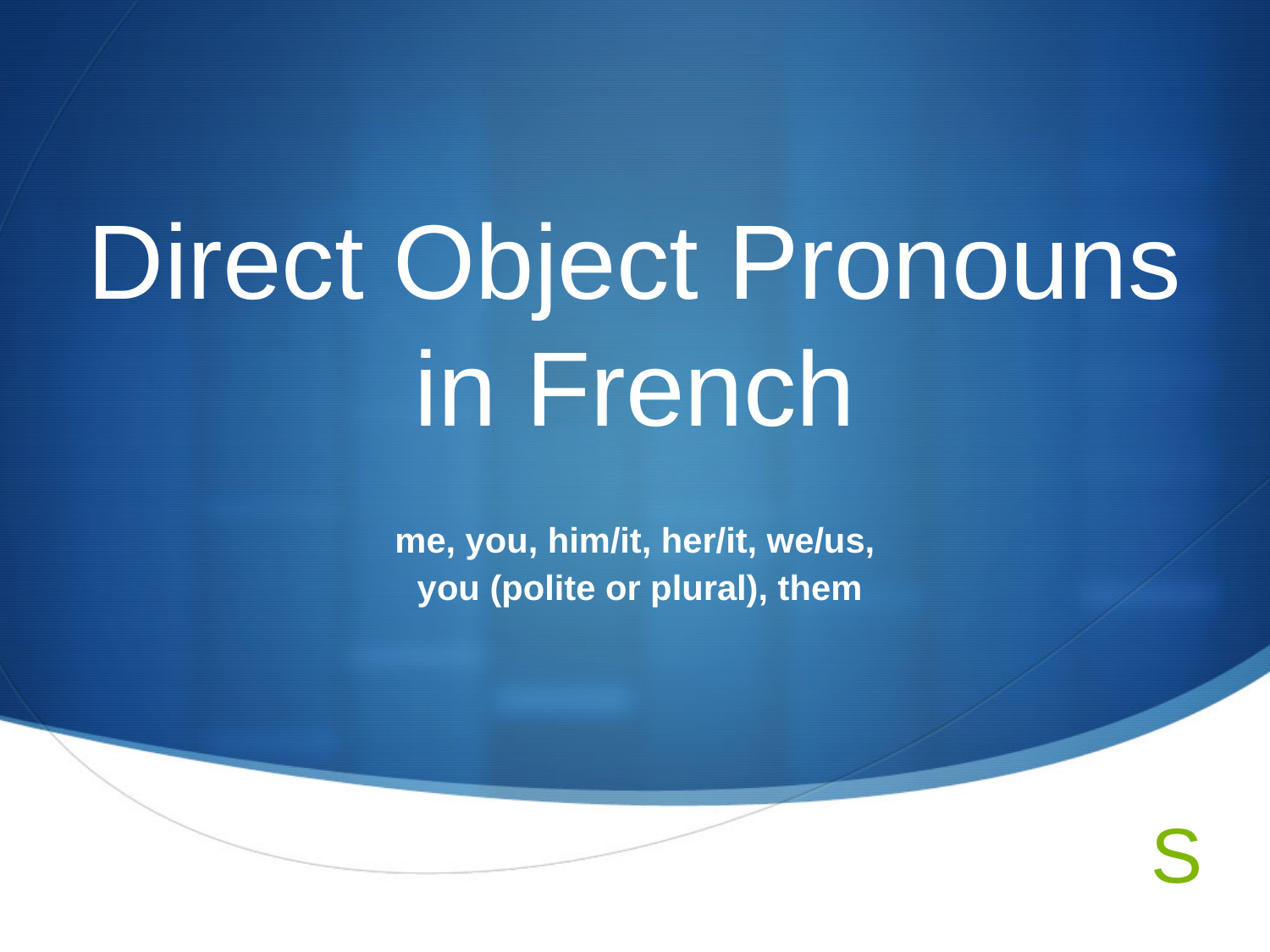

# Direct Object Pronouns in French
me, you, him/it, her/it, we/us,
 you (polite or plural), them